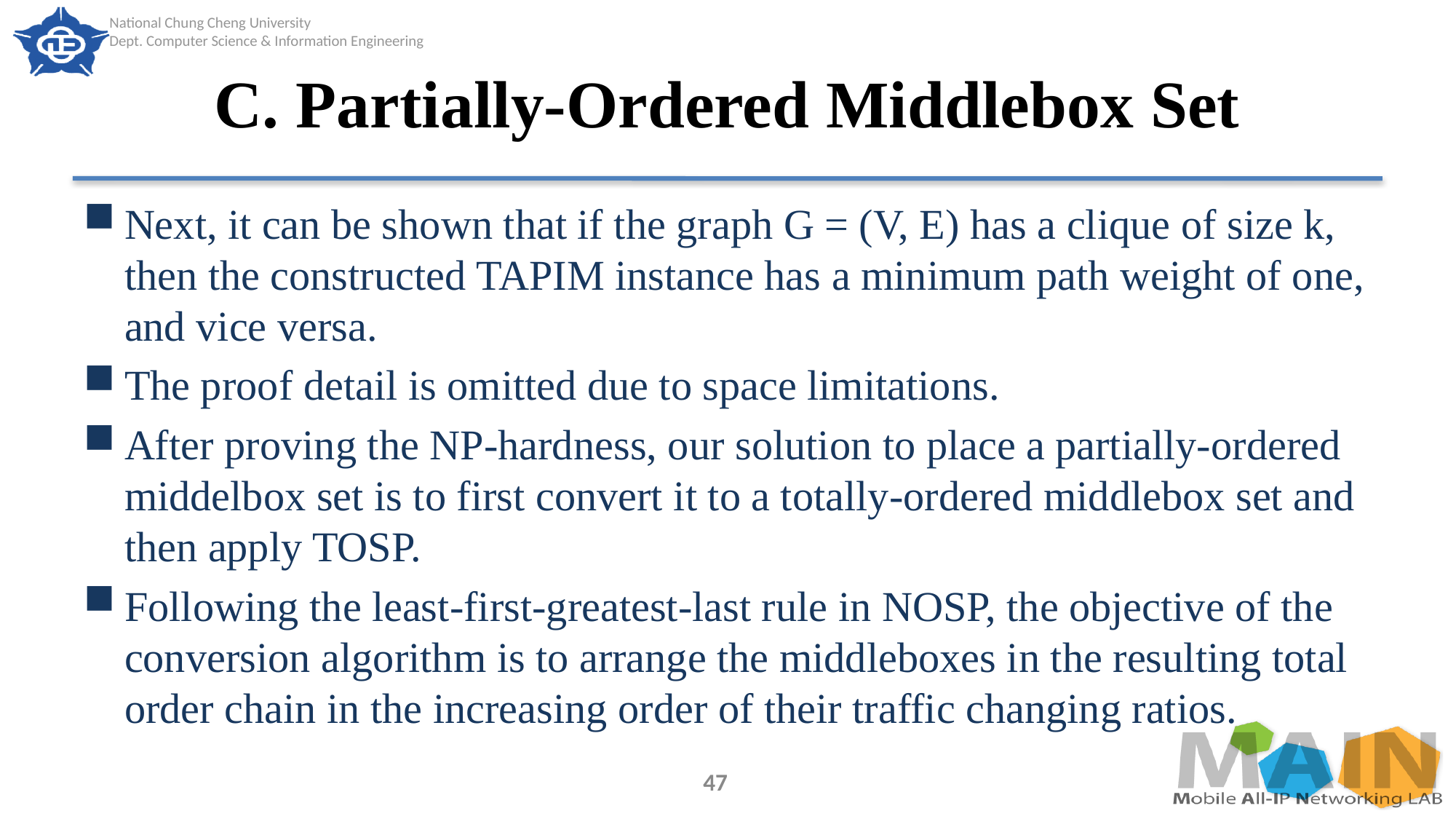

# C. Partially-Ordered Middlebox Set
Next, it can be shown that if the graph G = (V, E) has a clique of size k, then the constructed TAPIM instance has a minimum path weight of one, and vice versa.
The proof detail is omitted due to space limitations.
After proving the NP-hardness, our solution to place a partially-ordered middelbox set is to first convert it to a totally-ordered middlebox set and then apply TOSP.
Following the least-first-greatest-last rule in NOSP, the objective of the conversion algorithm is to arrange the middleboxes in the resulting total order chain in the increasing order of their traffic changing ratios.
47